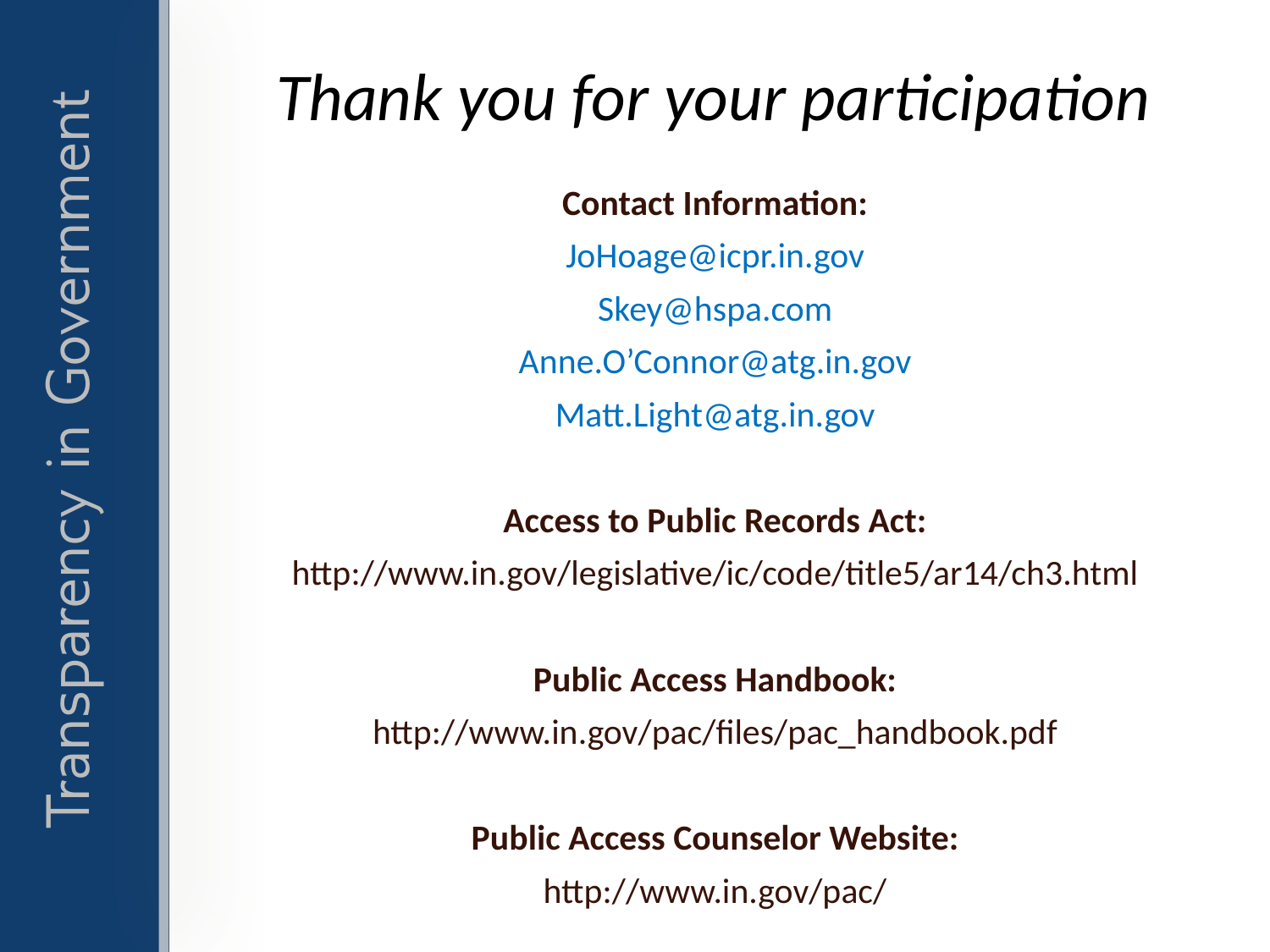

# Thank you for your participation
Contact Information:
JoHoage@icpr.in.gov
Skey@hspa.com
Anne.O’Connor@atg.in.gov
Matt.Light@atg.in.gov

Access to Public Records Act:
http://www.in.gov/legislative/ic/code/title5/ar14/ch3.html

Public Access Handbook:
http://www.in.gov/pac/files/pac_handbook.pdf

Public Access Counselor Website:
http://www.in.gov/pac/